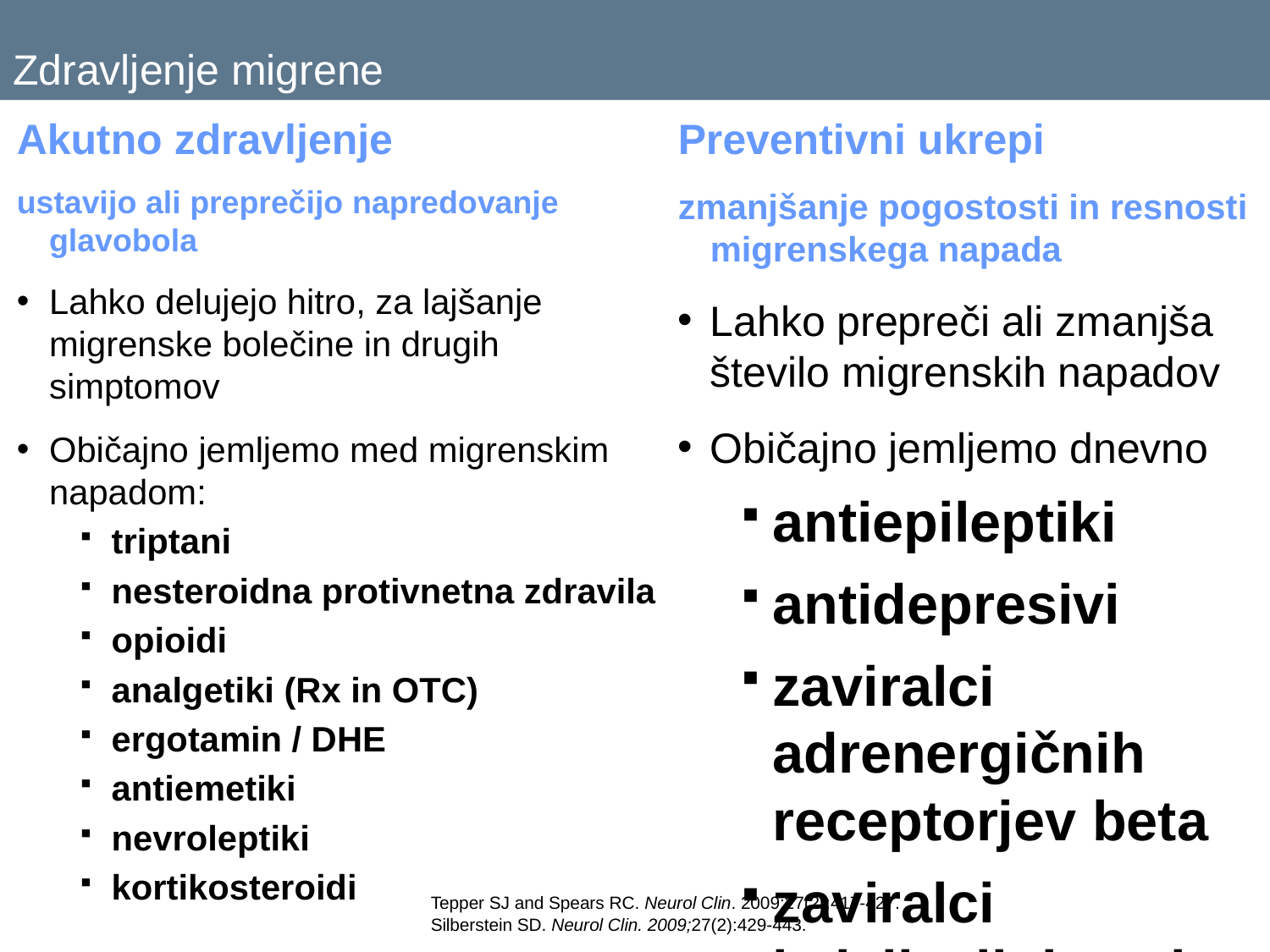

# Zdravljenje migrene
Akutno zdravljenje
ustavijo ali preprečijo napredovanje glavobola
Lahko delujejo hitro, za lajšanje migrenske bolečine in drugih simptomov
Običajno jemljemo med migrenskim napadom:
triptani
nesteroidna protivnetna zdravila
opioidi
analgetiki (Rx in OTC)
ergotamin / DHE
antiemetiki
nevroleptiki
kortikosteroidi

Preventivni ukrepi
zmanjšanje pogostosti in resnosti migrenskega napada
Lahko prepreči ali zmanjša število migrenskih napadov
Običajno jemljemo dnevno
antiepileptiki
antidepresivi
zaviralci adrenergičnih receptorjev beta
zaviralci kalcijevih kanalov

Tepper SJ and Spears RC. Neurol Clin. 2009;27(2):417-427.
Silberstein SD. Neurol Clin. 2009;27(2):429-443.